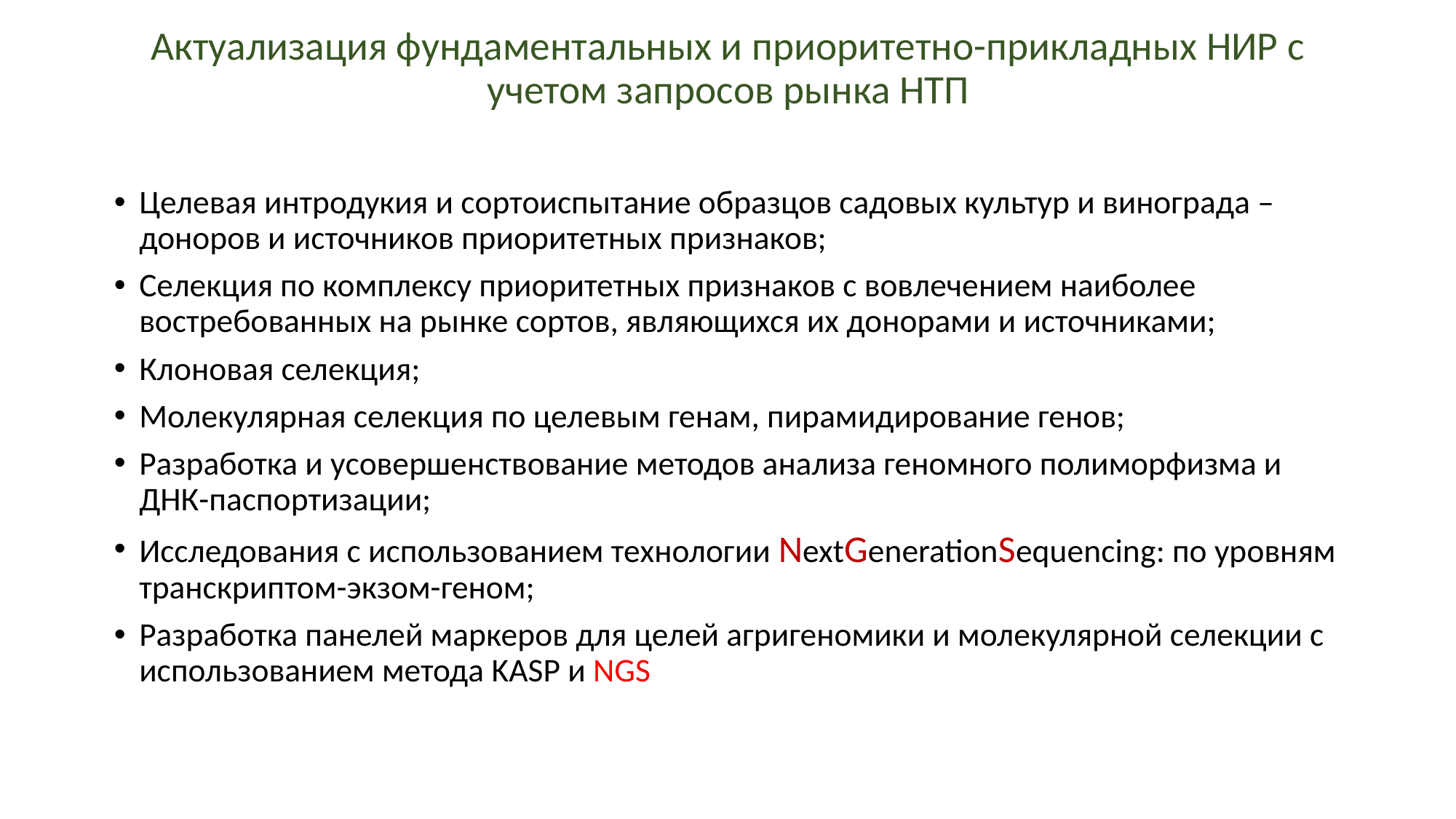

# Актуализация фундаментальных и приоритетно-прикладных НИР с учетом запросов рынка НТП
Целевая интродукия и сортоиспытание образцов садовых культур и винограда – доноров и источников приоритетных признаков;
Селекция по комплексу приоритетных признаков с вовлечением наиболее востребованных на рынке сортов, являющихся их донорами и источниками;
Клоновая селекция;
Молекулярная селекция по целевым генам, пирамидирование генов;
Разработка и усовершенствование методов анализа геномного полиморфизма и ДНК-паспортизации;
Исследования с использованием технологии NextGenerationSequencing: по уровням транскриптом-экзом-геном;
Разработка панелей маркеров для целей агригеномики и молекулярной селекции с использованием метода KASP и NGS